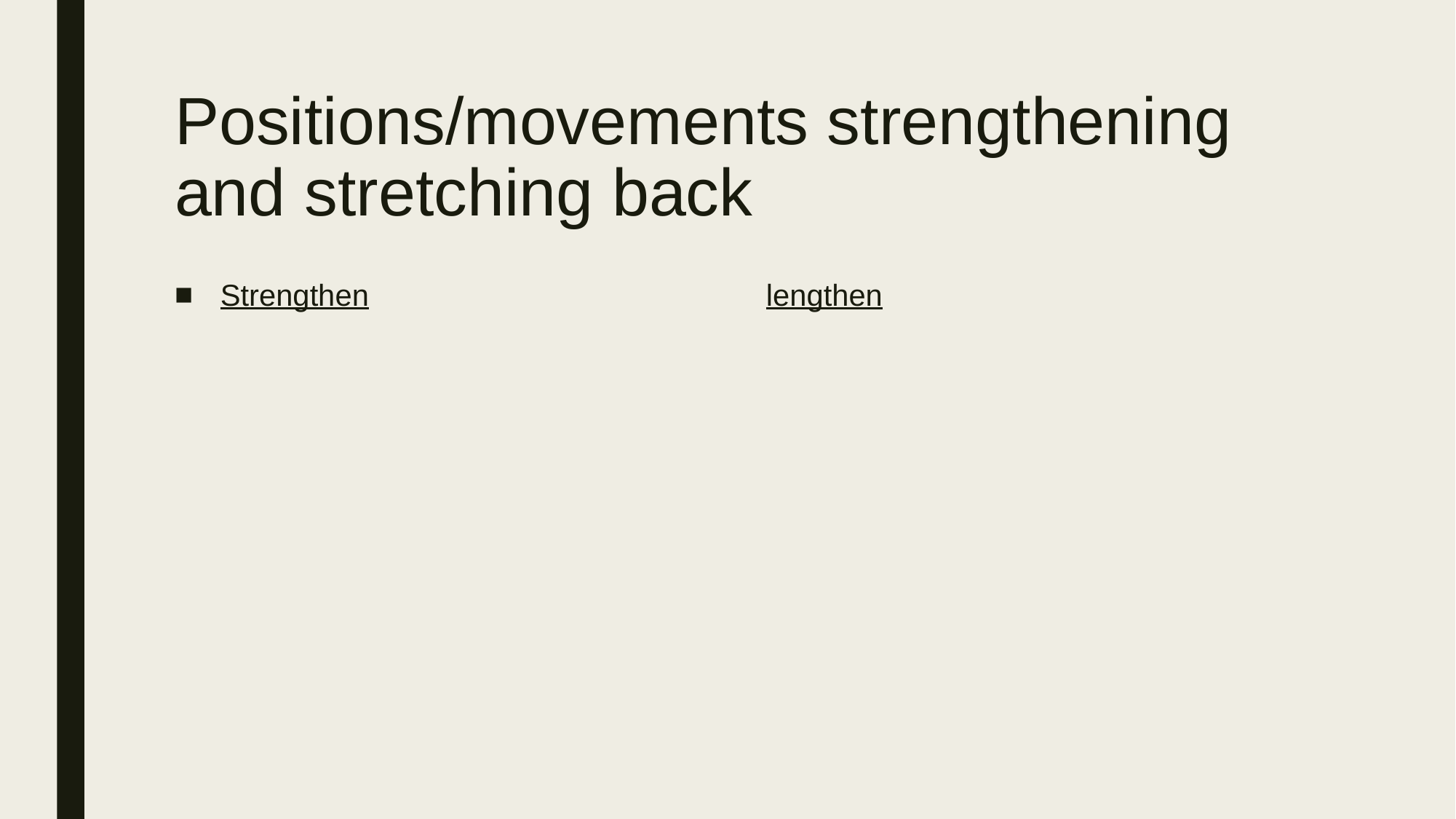

# Positions/movements strengthening and stretching back
Strengthen				lengthen